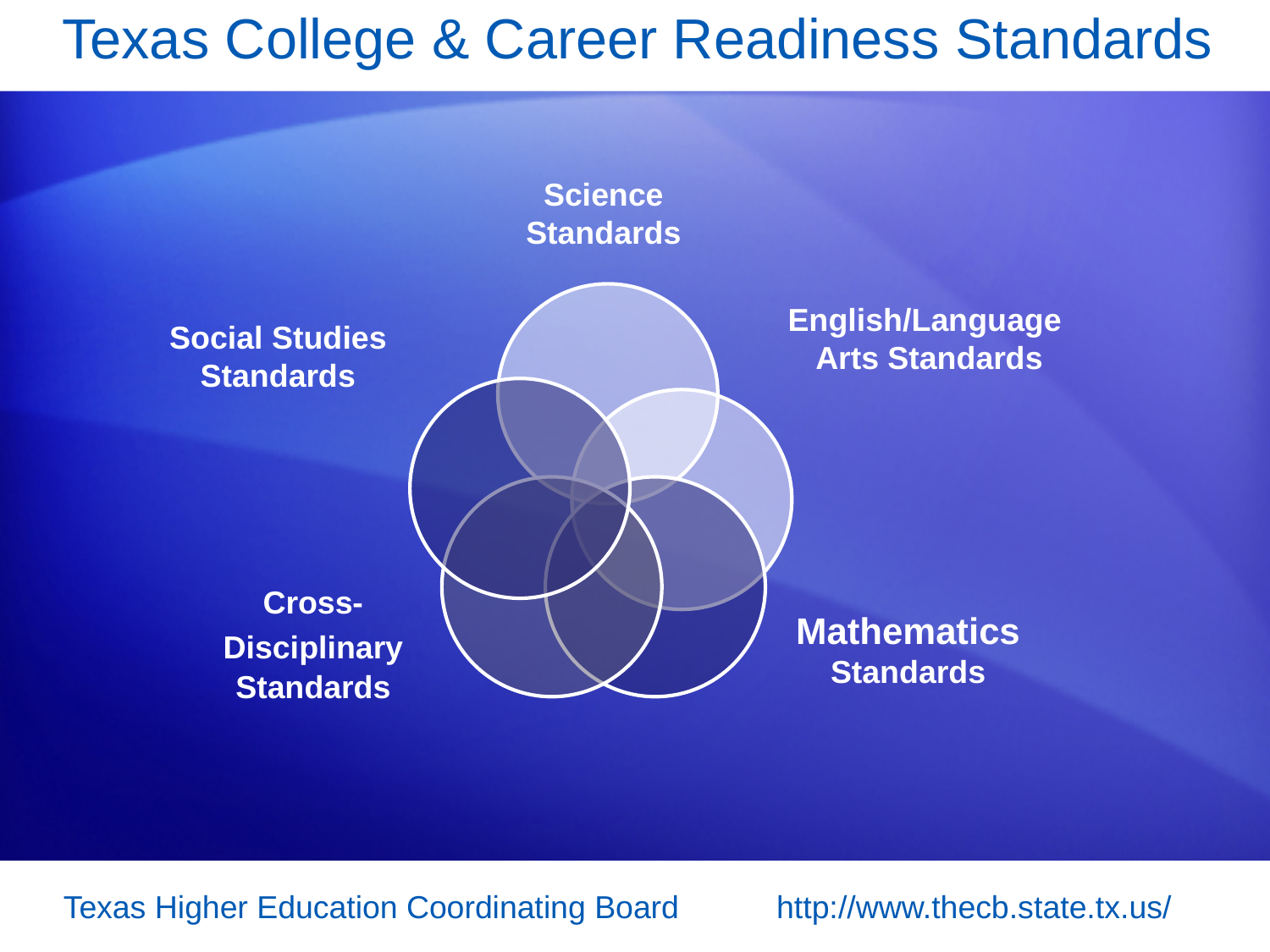

# Texas College & Career Readiness Standards
Science Standards
English/Language
Arts Standards
Mathematics Standards
Cross-Disciplinary Standards
Social Studies Standards
Texas Higher Education Coordinating Board           http://www.thecb.state.tx.us/